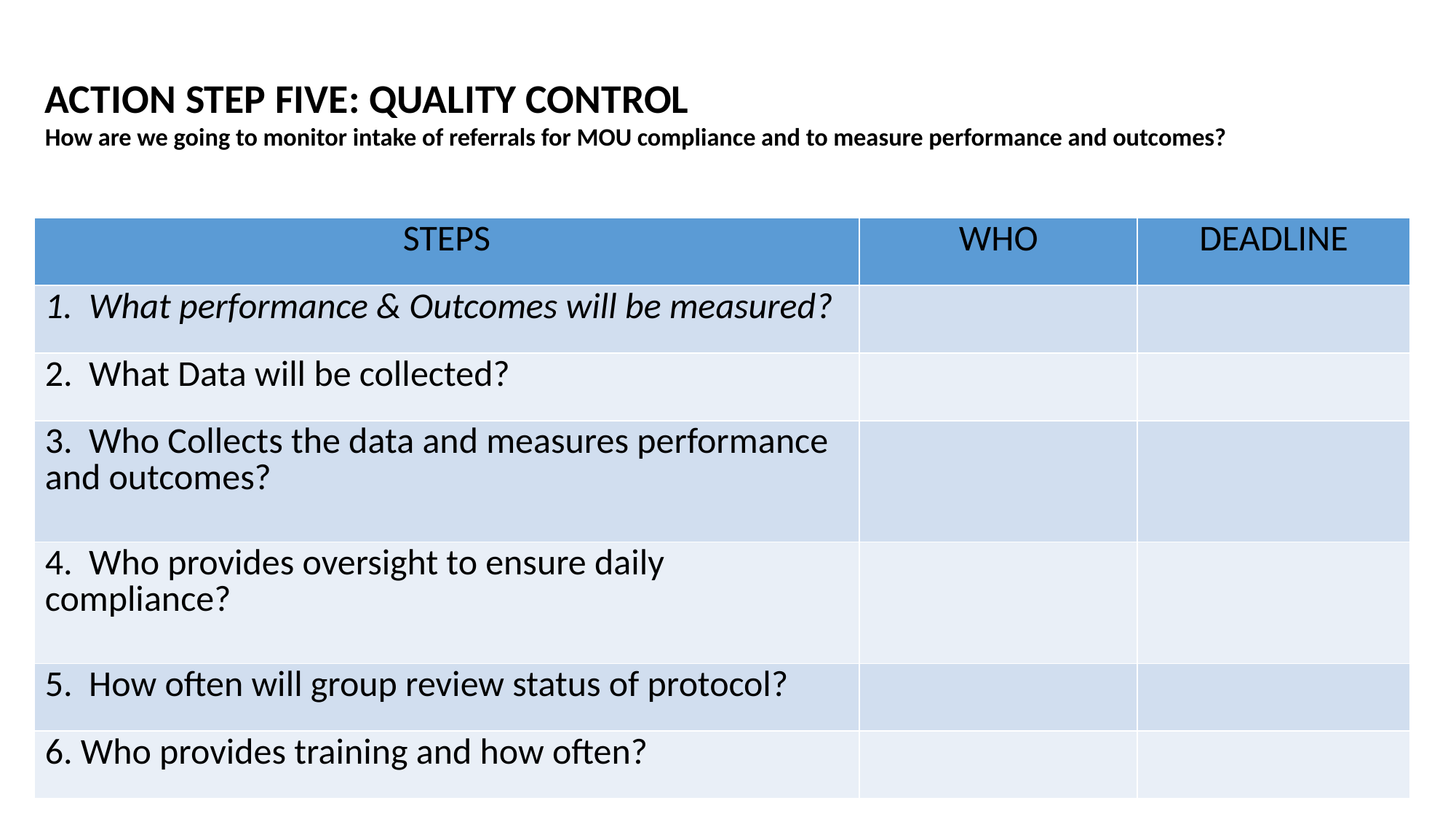

# ACTION STEP FIVE: QUALITY CONTROL How are we going to monitor intake of referrals for MOU compliance and to measure performance and outcomes?
| STEPS | WHO | DEADLINE |
| --- | --- | --- |
| 1. What performance & Outcomes will be measured? |  |  |
| 2. What Data will be collected? |  |  |
| 3. Who Collects the data and measures performance and outcomes? |  |  |
| 4. Who provides oversight to ensure daily compliance? |  |  |
| 5. How often will group review status of protocol? |  |  |
| 6. Who provides training and how often? |  |  |